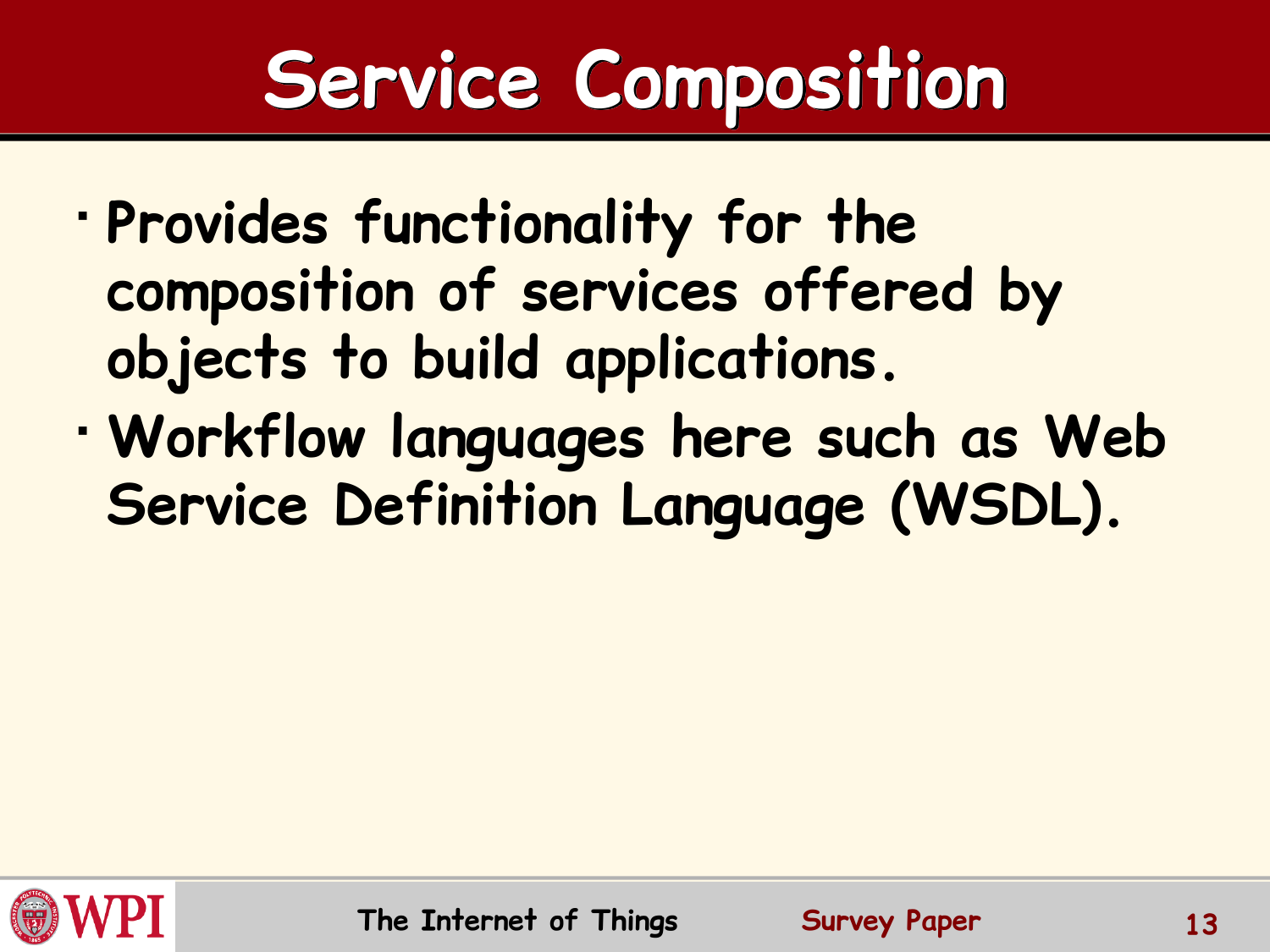

# Service Composition
Provides functionality for the composition of services offered by objects to build applications.
Workflow languages here such as Web Service Definition Language (WSDL).
  The Internet of Things          Survey Paper
13